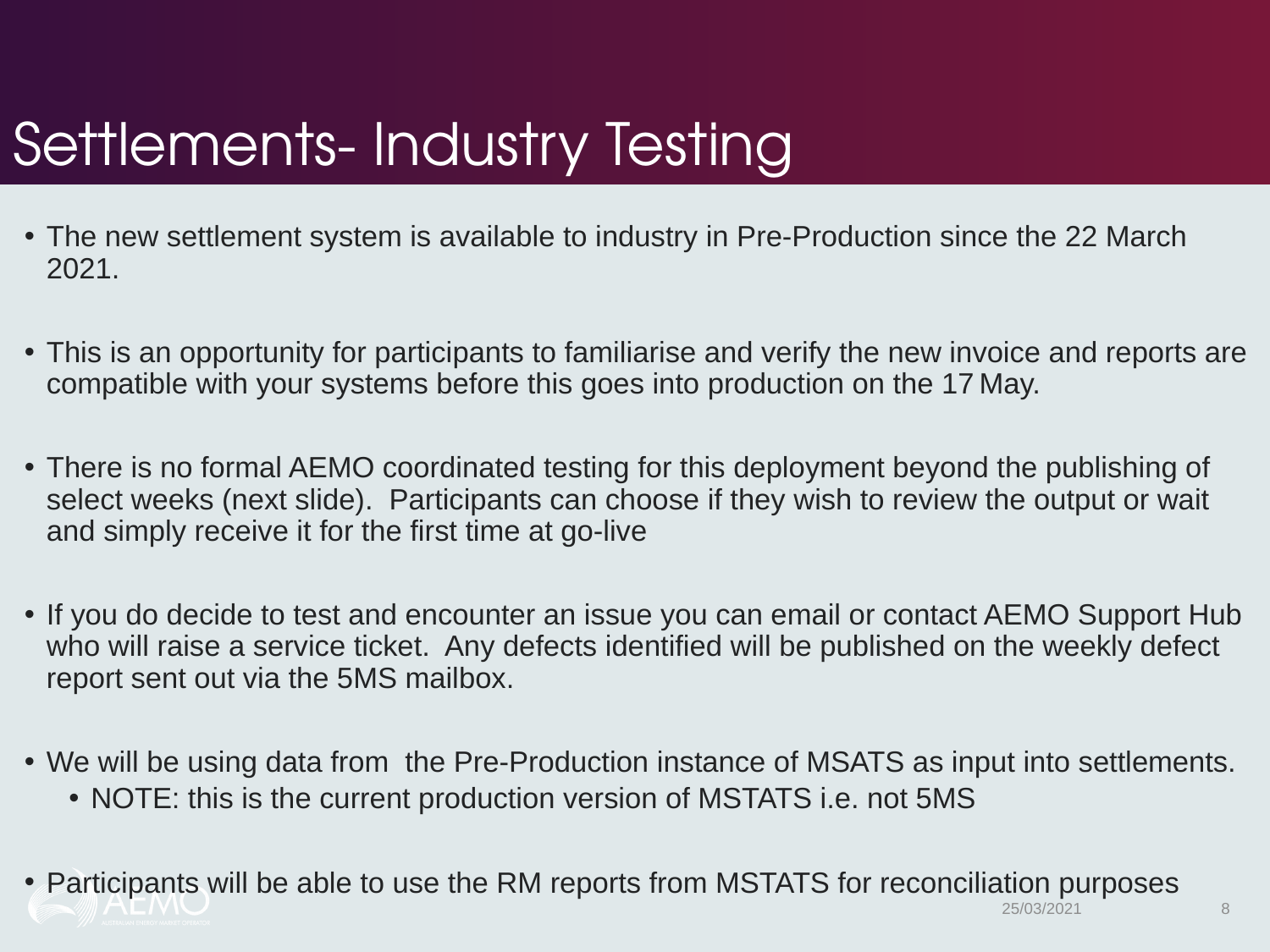

# Settlements- Industry Testing
The new settlement system is available to industry in Pre-Production since the 22 March 2021.

This is an opportunity for participants to familiarise and verify the new invoice and reports are compatible with your systems before this goes into production on the 17 May.

There is no formal AEMO coordinated testing for this deployment beyond the publishing of select weeks (next slide).  Participants can choose if they wish to review the output or wait and simply receive it for the first time at go-live

If you do decide to test and encounter an issue you can email or contact AEMO Support Hub who will raise a service ticket.  Any defects identified will be published on the weekly defect report sent out via the 5MS mailbox.

We will be using data from  the Pre-Production instance of MSATS as input into settlements.
NOTE: this is the current production version of MSTATS i.e. not 5MS

Participants will be able to use the RM reports from MSTATS for reconciliation purposes

25/03/2021
8